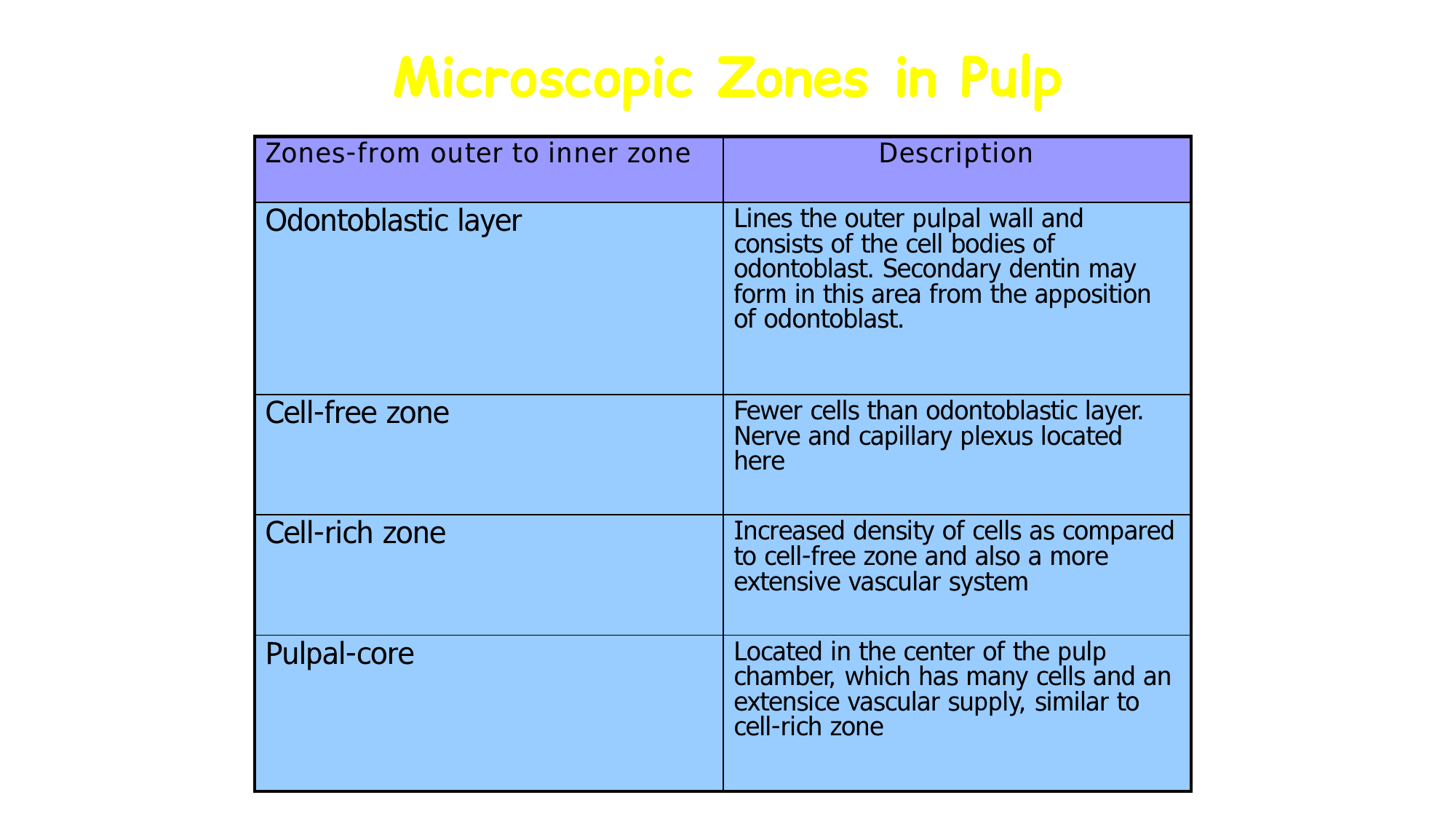

Microscopic Zones in Pulp
| Zones-from outer to inner zone | Description |
| --- | --- |
| Odontoblastic layer | Lines the outer pulpal wall and consists of the cell bodies of odontoblast. Secondary dentin may form in this area from the apposition of odontoblast. |
| Cell-free zone | Fewer cells than odontoblastic layer. Nerve and capillary plexus located here |
| Cell-rich zone | Increased density of cells as compared to cell-free zone and also a more extensive vascular system |
| Pulpal-core | Located in the center of the pulp chamber, which has many cells and an extensice vascular supply, similar to cell-rich zone |